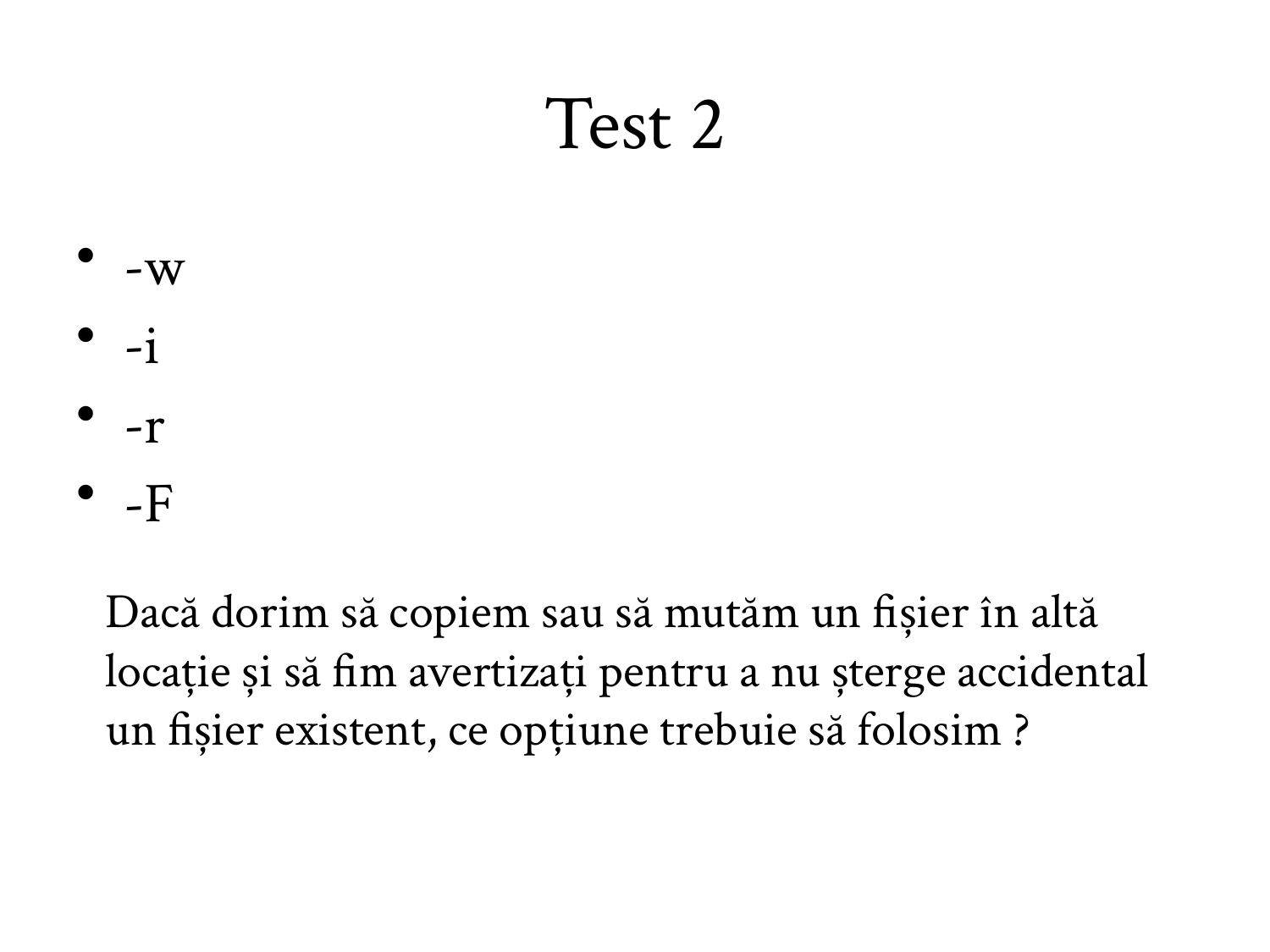

# Test 2
-w
-i
-r
-F
Dacă dorim să copiem sau să mutăm un fişier în altă locaţie şi să fim avertizaţi pentru a nu şterge accidental un fişier existent, ce opţiune trebuie să folosim ?